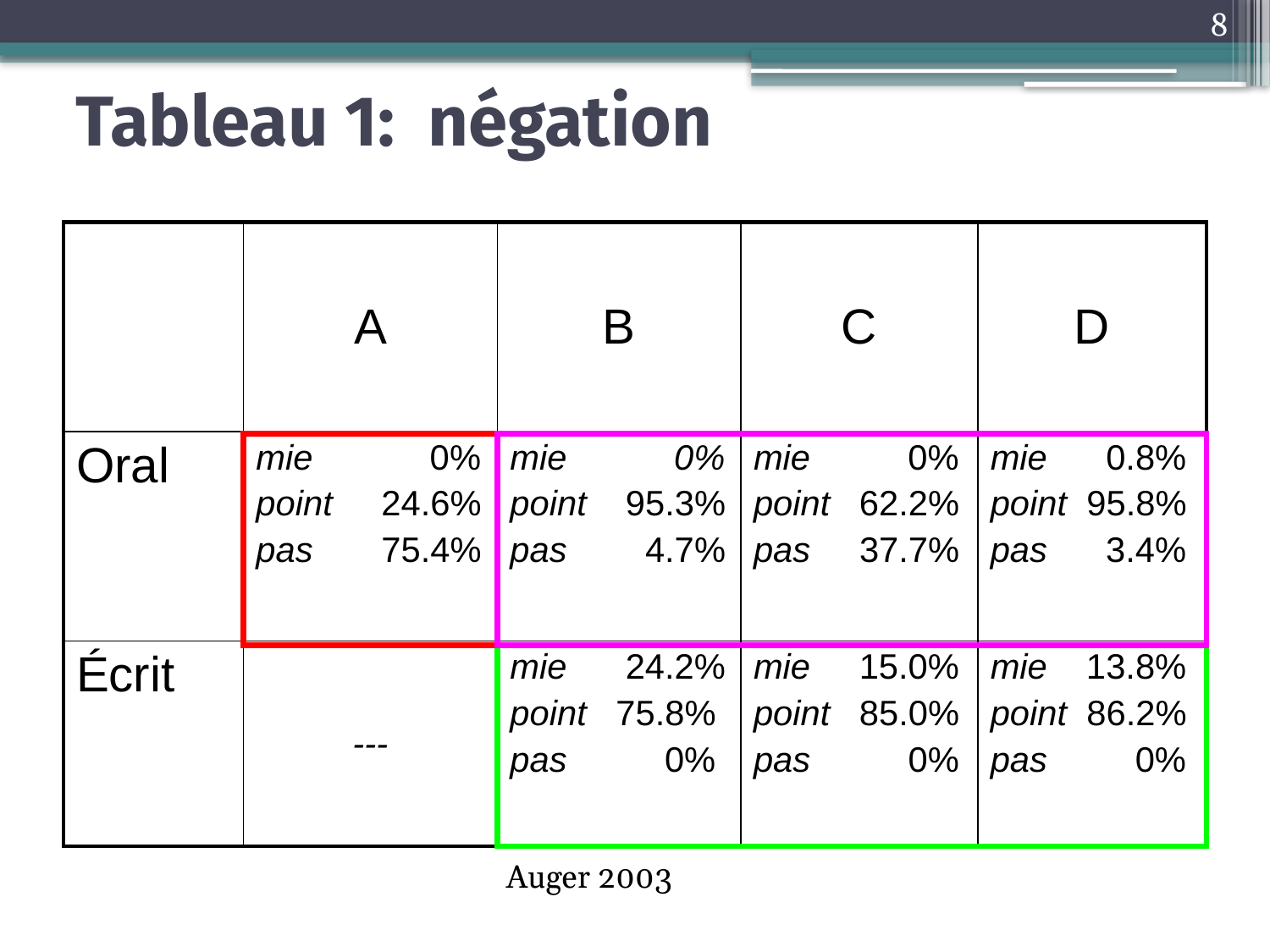

8
# Tableau 1:  négation
|  | A | B | C | D |
| --- | --- | --- | --- | --- |
| Oral | mie 0% point 24.6% pas 75.4% | mie 0% point 95.3% pas 4.7% | mie 0% point 62.2% pas 37.7% | mie 0.8% point 95.8% pas 3.4% |
| Écrit | --- | mie 24.2% point 75.8% pas 0% | mie 15.0% point 85.0% pas 0% | mie 13.8% point 86.2% pas 0% |

Auger 2003